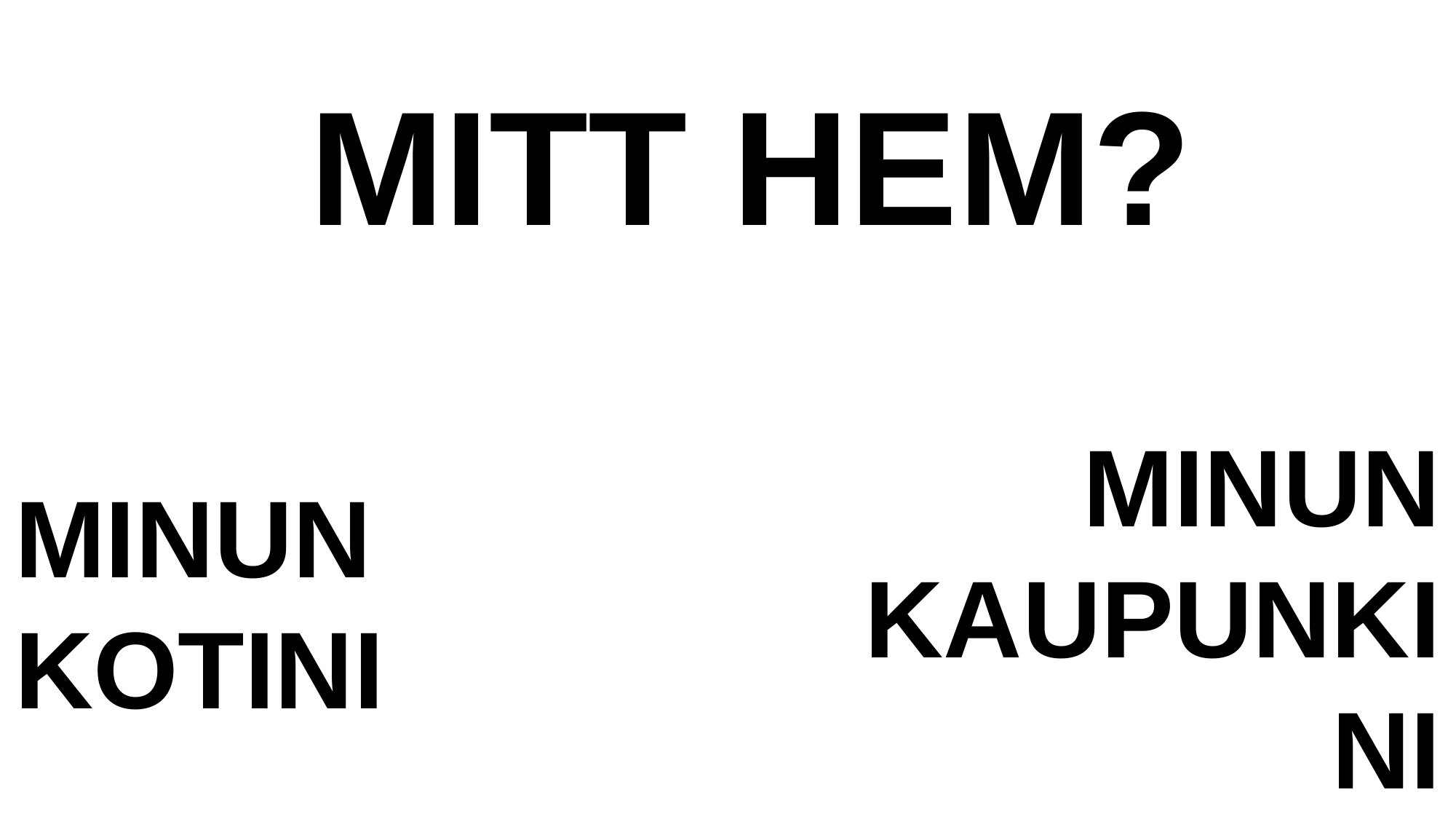

# MITT HEM?
MINUN KOTINI
MINUN KAUPUNKINI